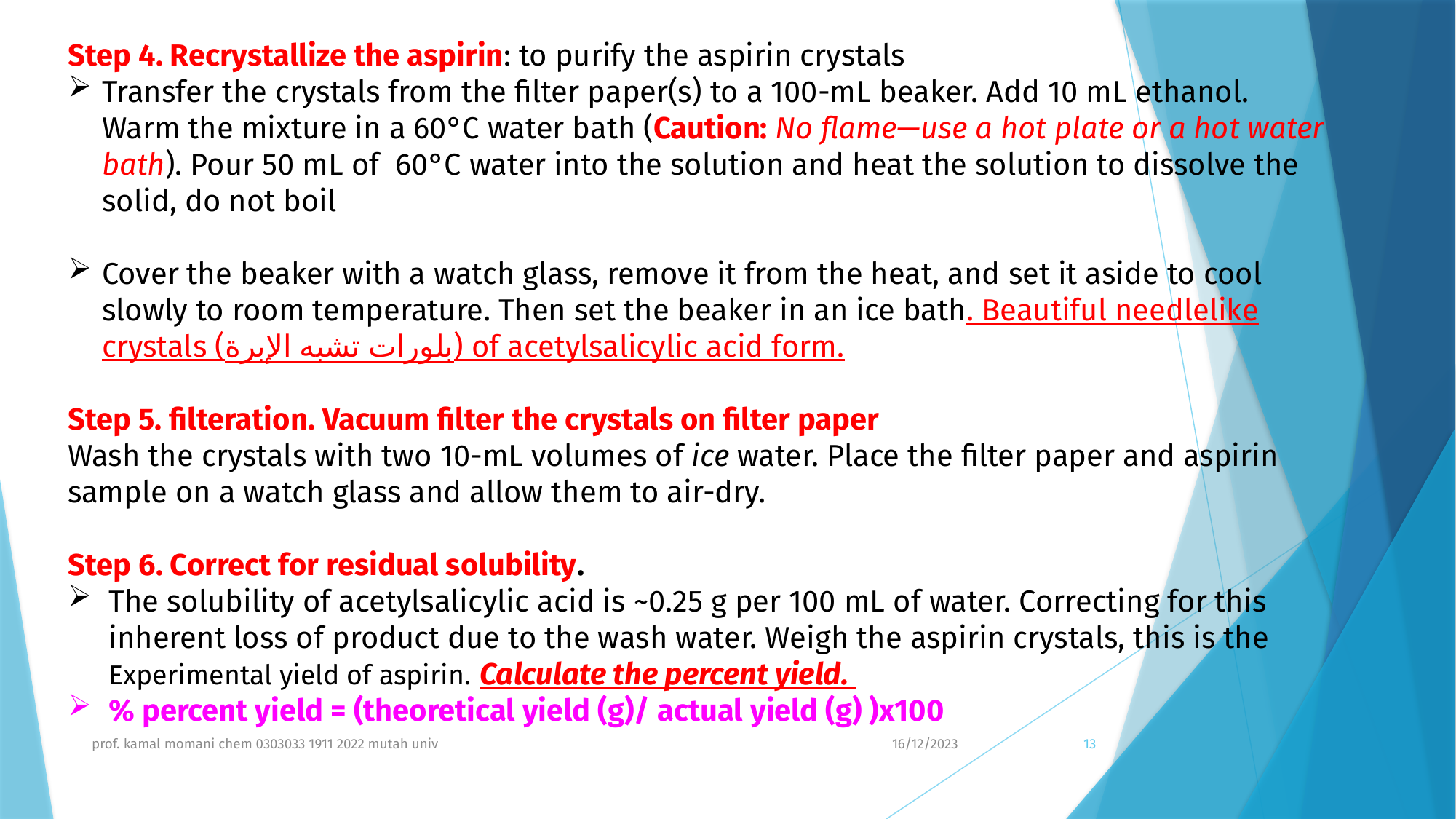

Step 4. Recrystallize the aspirin: to purify the aspirin crystals
Transfer the crystals from the filter paper(s) to a 100-mL beaker. Add 10 mL ethanol. Warm the mixture in a 60°C water bath (Caution: No flame—use a hot plate or a hot water bath). Pour 50 mL of  60°C water into the solution and heat the solution to dissolve the solid, do not boil

Cover the beaker with a watch glass, remove it from the heat, and set it aside to cool slowly to room temperature. Then set the beaker in an ice bath. Beautiful needlelike crystals (بلورات تشبه الإبرة) of acetylsalicylic acid form.

Step 5. filteration. Vacuum filter the crystals on filter paper
Wash the crystals with two 10-mL volumes of ice water. Place the filter paper and aspirin sample on a watch glass and allow them to air-dry.

Step 6. Correct for residual solubility.
The solubility of acetylsalicylic acid is ~0.25 g per 100 mL of water. Correcting for this inherent loss of product due to the wash water. Weigh the aspirin crystals, this is the Experimental yield of aspirin. Calculate the percent yield.
% percent yield = (theoretical yield (g)/ actual yield (g) )x100
prof. kamal momani chem 0303033 1911 2022 mutah univ
16/12/2023
13